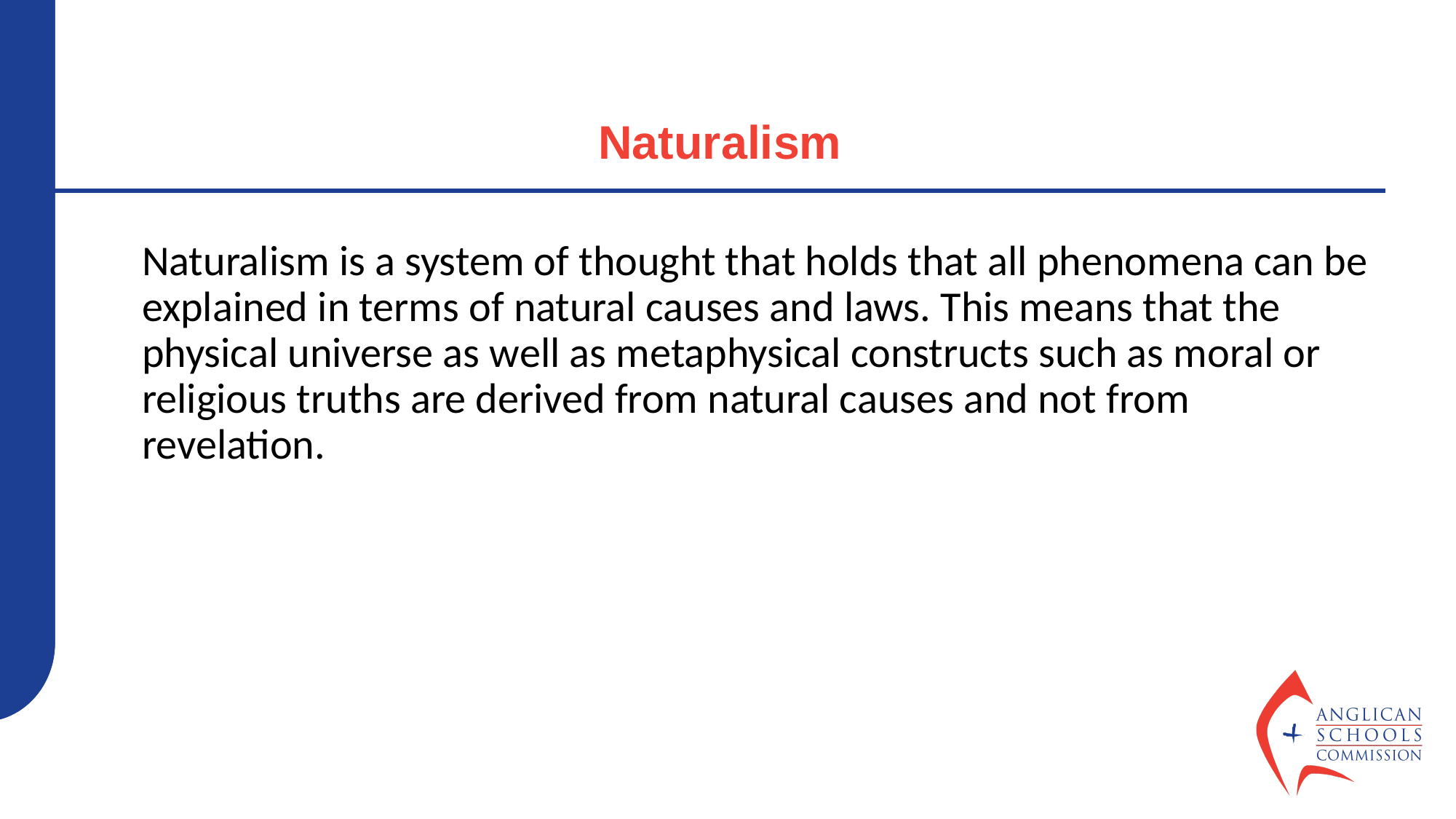

# Naturalism
Naturalism is a system of thought that holds that all phenomena can be explained in terms of natural causes and laws. This means that the physical universe as well as metaphysical constructs such as moral or religious truths are derived from natural causes and not from revelation.